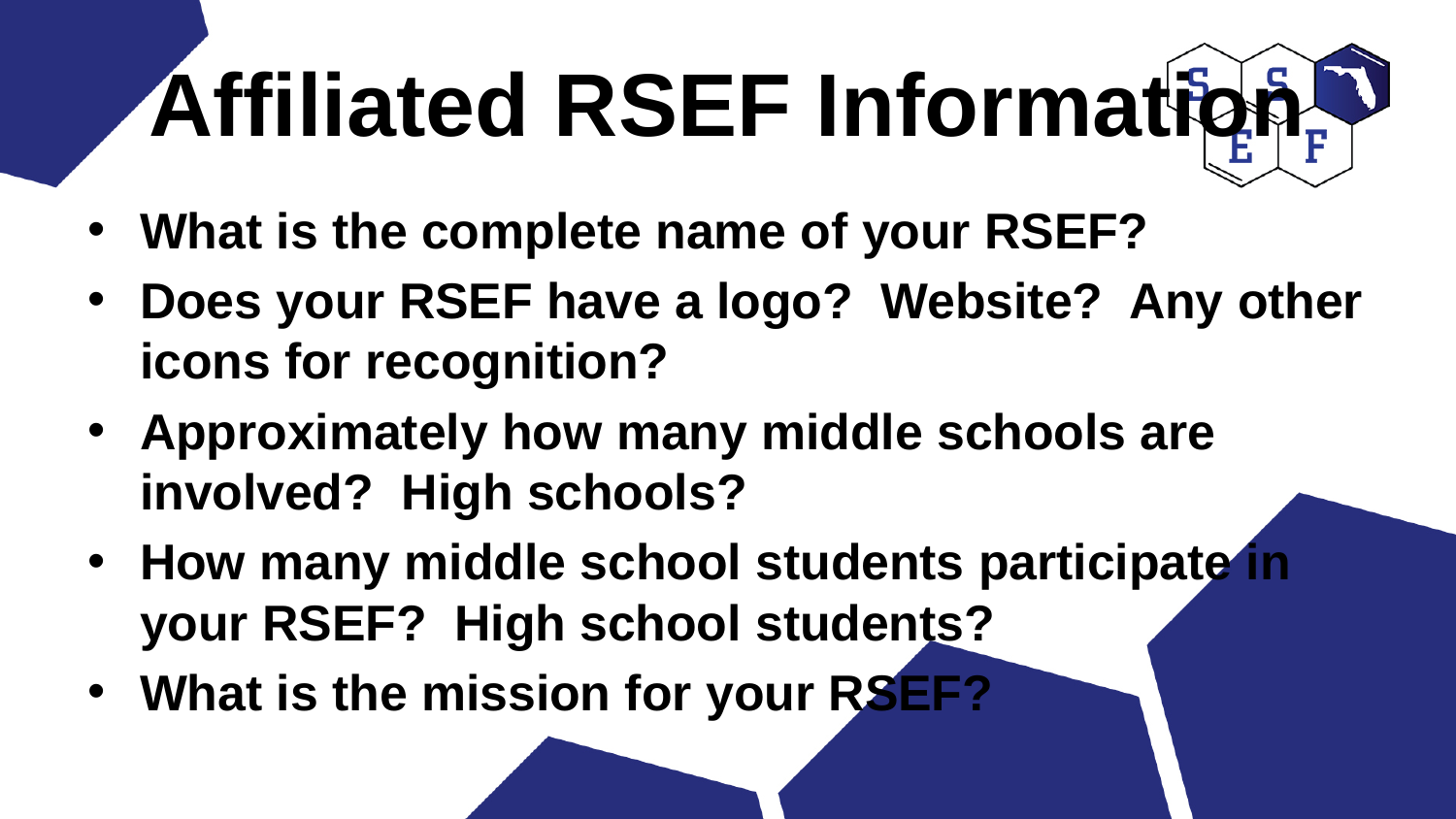

# Affiliated RSEF Information
What is the complete name of your RSEF?
Does your RSEF have a logo?  Website?  Any other icons for recognition?
Approximately how many middle schools are involved?  High schools?
How many middle school students participate in your RSEF?  High school students?
What is the mission for your RSEF?